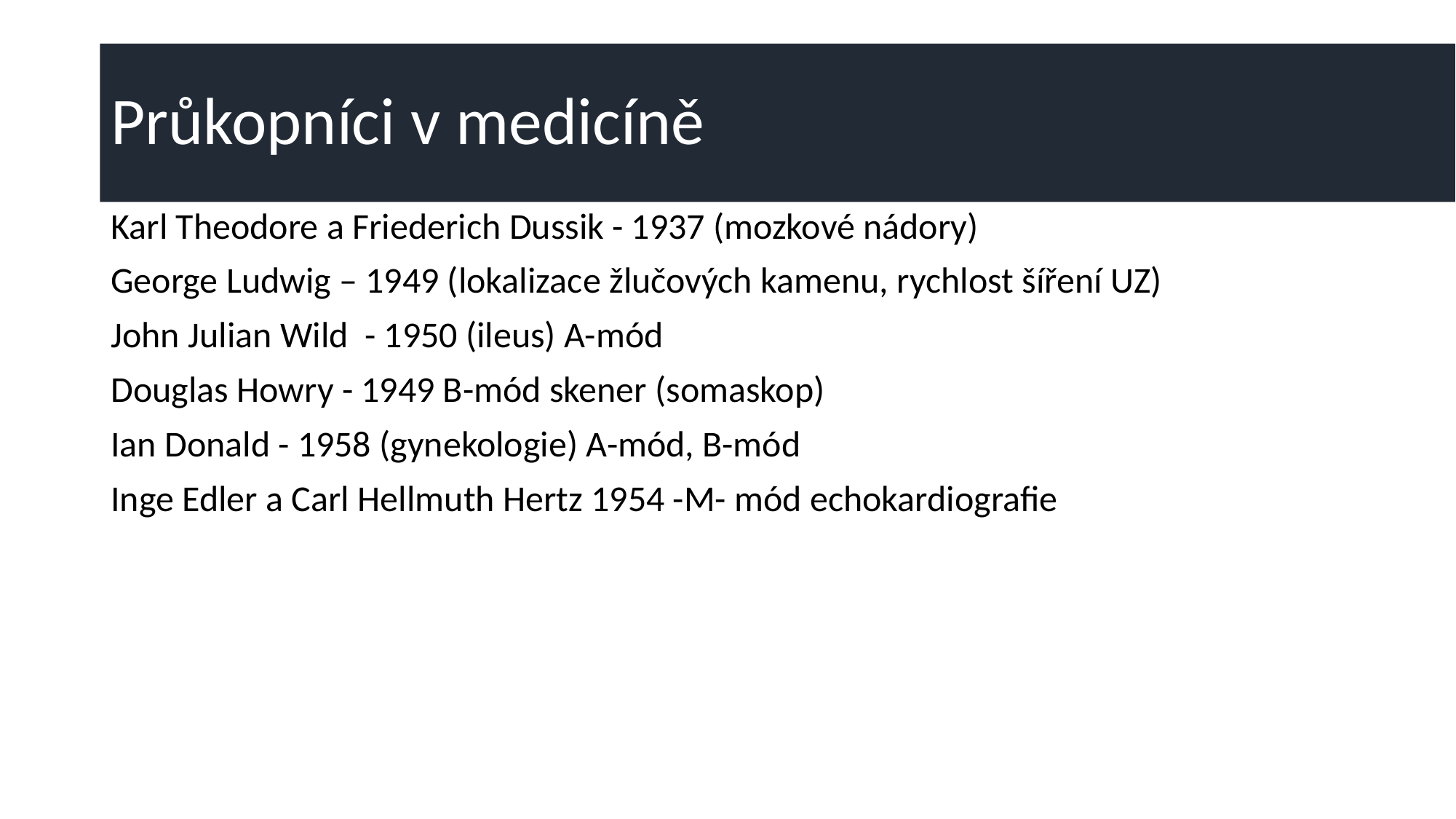

# Průkopníci v medicíně
Karl Theodore a Friederich Dussik - 1937 (mozkové nádory)
George Ludwig – 1949 (lokalizace žlučových kamenu, rychlost šíření UZ)
John Julian Wild  - 1950 (ileus) A-mód
Douglas Howry - 1949 B-mód skener (somaskop)
Ian Donald - 1958 (gynekologie) A-mód, B-mód
Inge Edler a Carl Hellmuth Hertz 1954 -M- mód echokardiografie